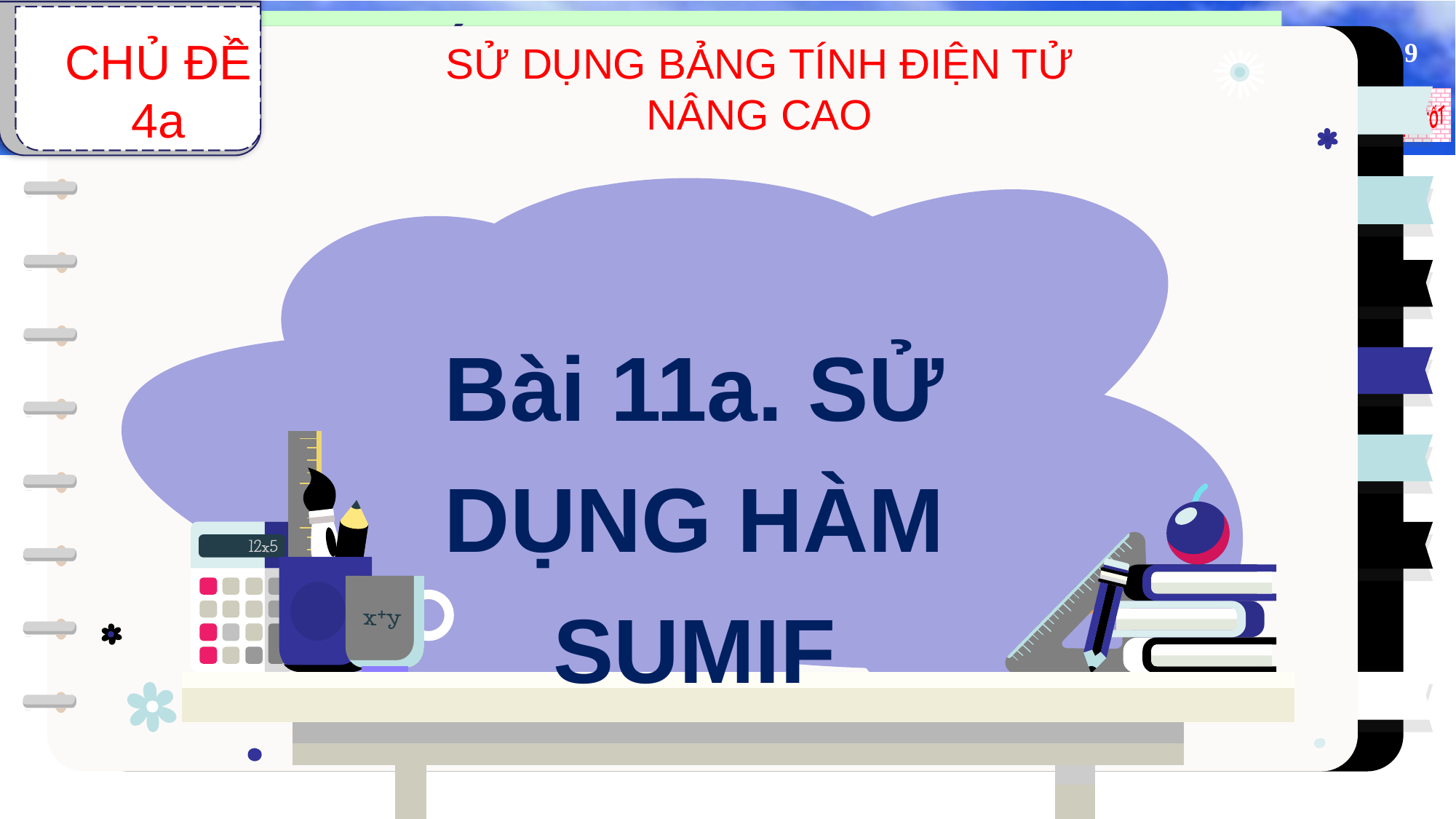

CHỦ ĐỀ 4a
SỬ DỤNG BẢNG TÍNH ĐIỆN TỬ
 NÂNG CAO
Bài 11a. SỬ DỤNG HÀM SUMIF